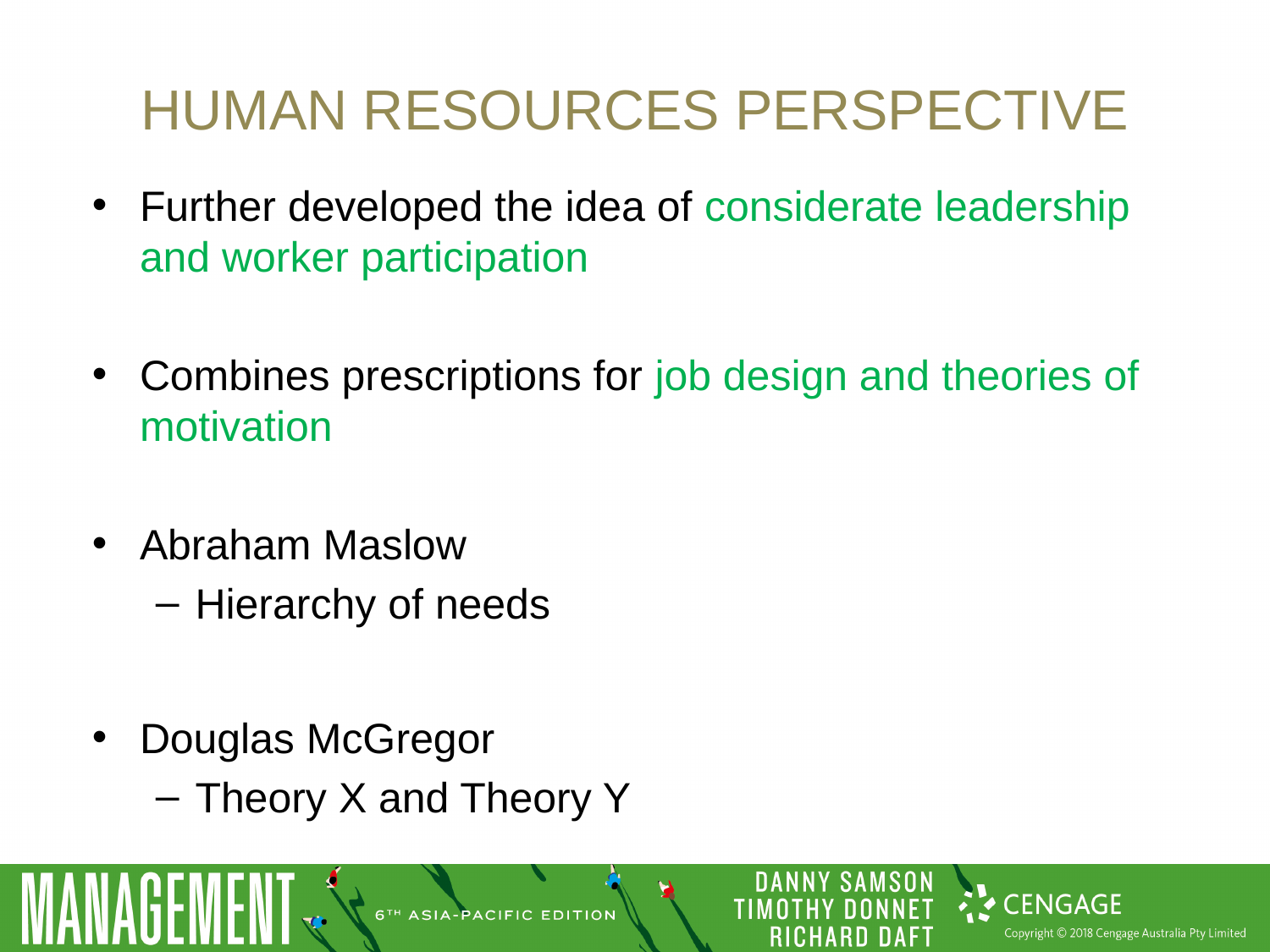

# Human resources perspective
Further developed the idea of considerate leadership and worker participation

Combines prescriptions for job design and theories of motivation

Abraham Maslow
Hierarchy of needs

Douglas McGregor
Theory X and Theory Y